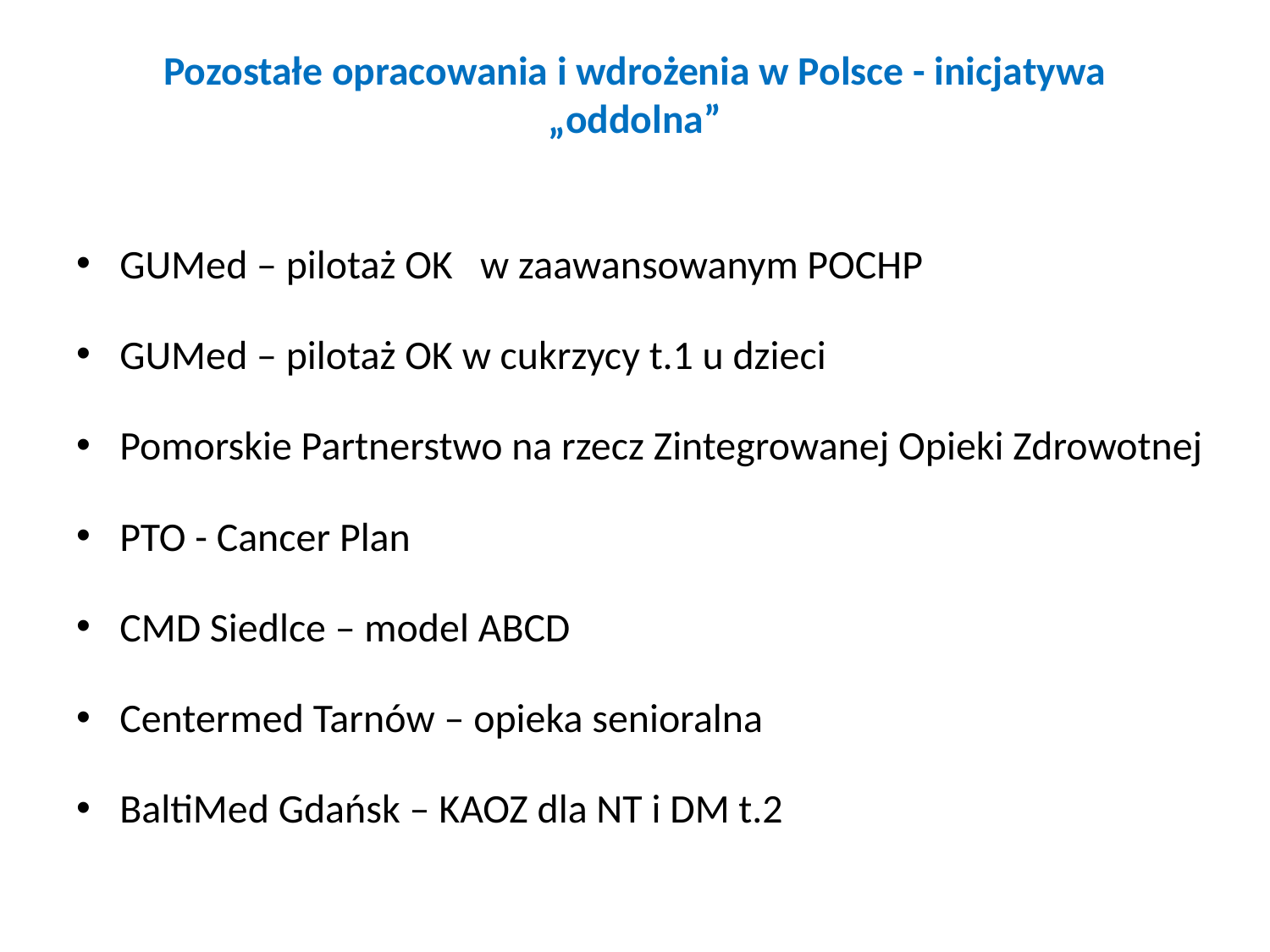

# Pozostałe opracowania i wdrożenia w Polsce - inicjatywa „oddolna”

GUMed – pilotaż OK   w zaawansowanym POCHP
GUMed – pilotaż OK w cukrzycy t.1 u dzieci
Pomorskie Partnerstwo na rzecz Zintegrowanej Opieki Zdrowotnej
PTO - Cancer Plan
CMD Siedlce – model ABCD
Centermed Tarnów – opieka senioralna
BaltiMed Gdańsk – KAOZ dla NT i DM t.2